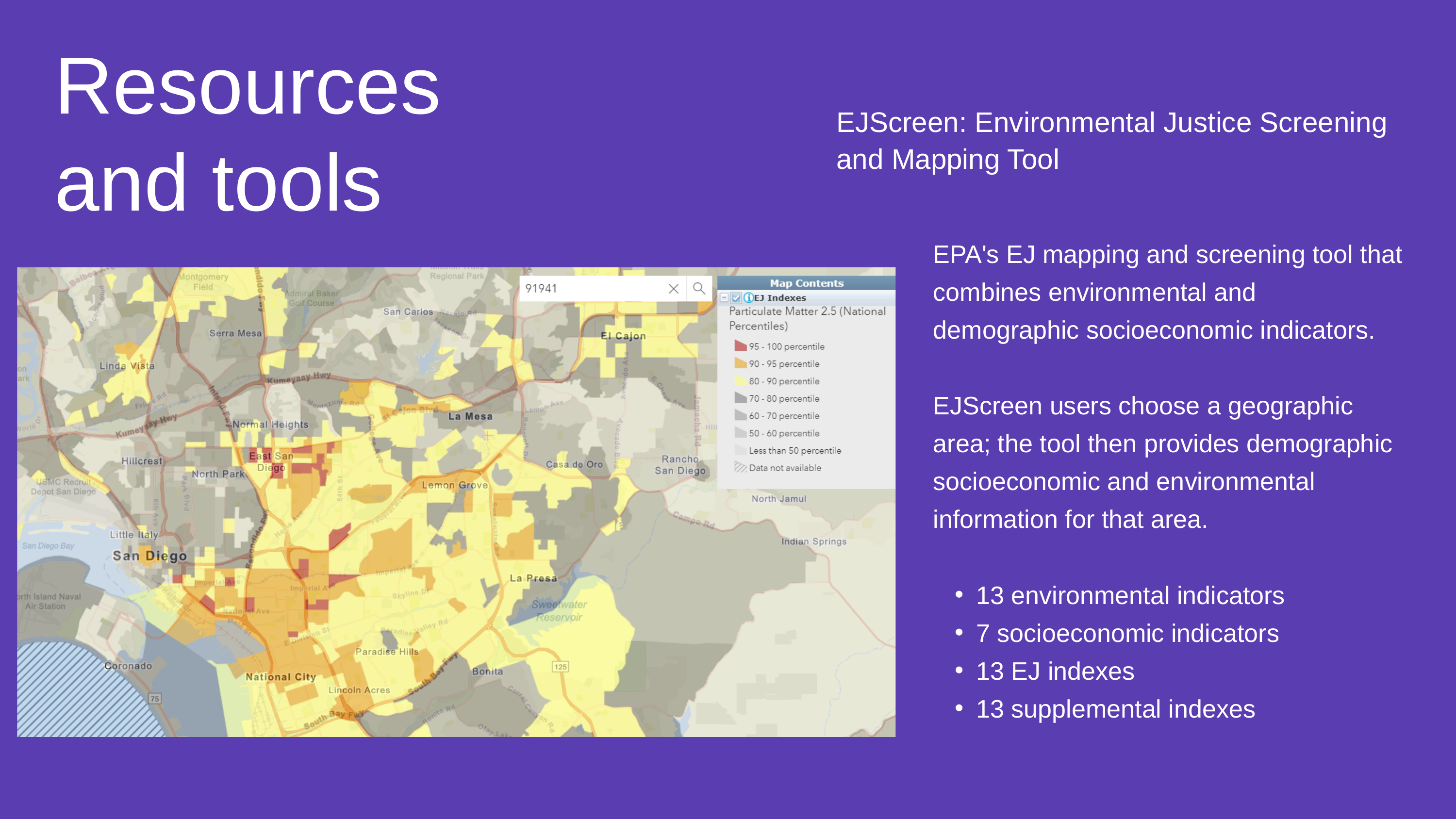

Resources and tools
EJScreen: Environmental Justice Screening and Mapping Tool
EPA's EJ mapping and screening tool that combines environmental and demographic socioeconomic indicators.

EJScreen users choose a geographic area; the tool then provides demographic socioeconomic and environmental information for that area.

13 environmental indicators
7 socioeconomic indicators
13 EJ indexes
13 supplemental indexes